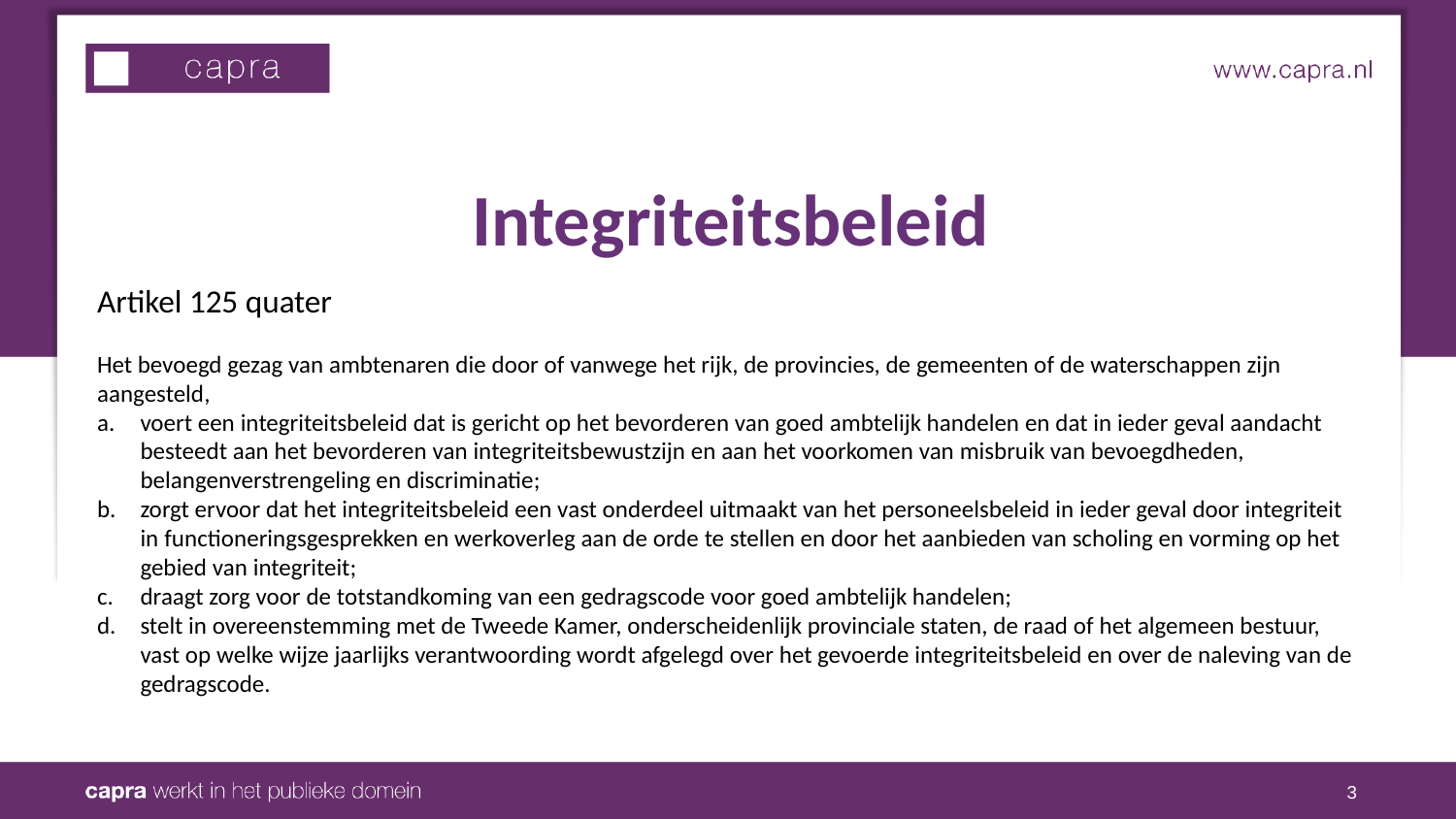

# Integriteitsbeleid
Artikel 125 quater

Het bevoegd gezag van ambtenaren die door of vanwege het rijk, de provincies, de gemeenten of de waterschappen zijn aangesteld,
voert een integriteitsbeleid dat is gericht op het bevorderen van goed ambtelijk handelen en dat in ieder geval aandacht besteedt aan het bevorderen van integriteitsbewustzijn en aan het voorkomen van misbruik van bevoegdheden, belangenverstrengeling en discriminatie;
zorgt ervoor dat het integriteitsbeleid een vast onderdeel uitmaakt van het personeelsbeleid in ieder geval door integriteit in functioneringsgesprekken en werkoverleg aan de orde te stellen en door het aanbieden van scholing en vorming op het gebied van integriteit;
draagt zorg voor de totstandkoming van een gedragscode voor goed ambtelijk handelen;
stelt in overeenstemming met de Tweede Kamer, onderscheidenlijk provinciale staten, de raad of het algemeen bestuur, vast op welke wijze jaarlijks verantwoording wordt afgelegd over het gevoerde integriteitsbeleid en over de naleving van de gedragscode.

3